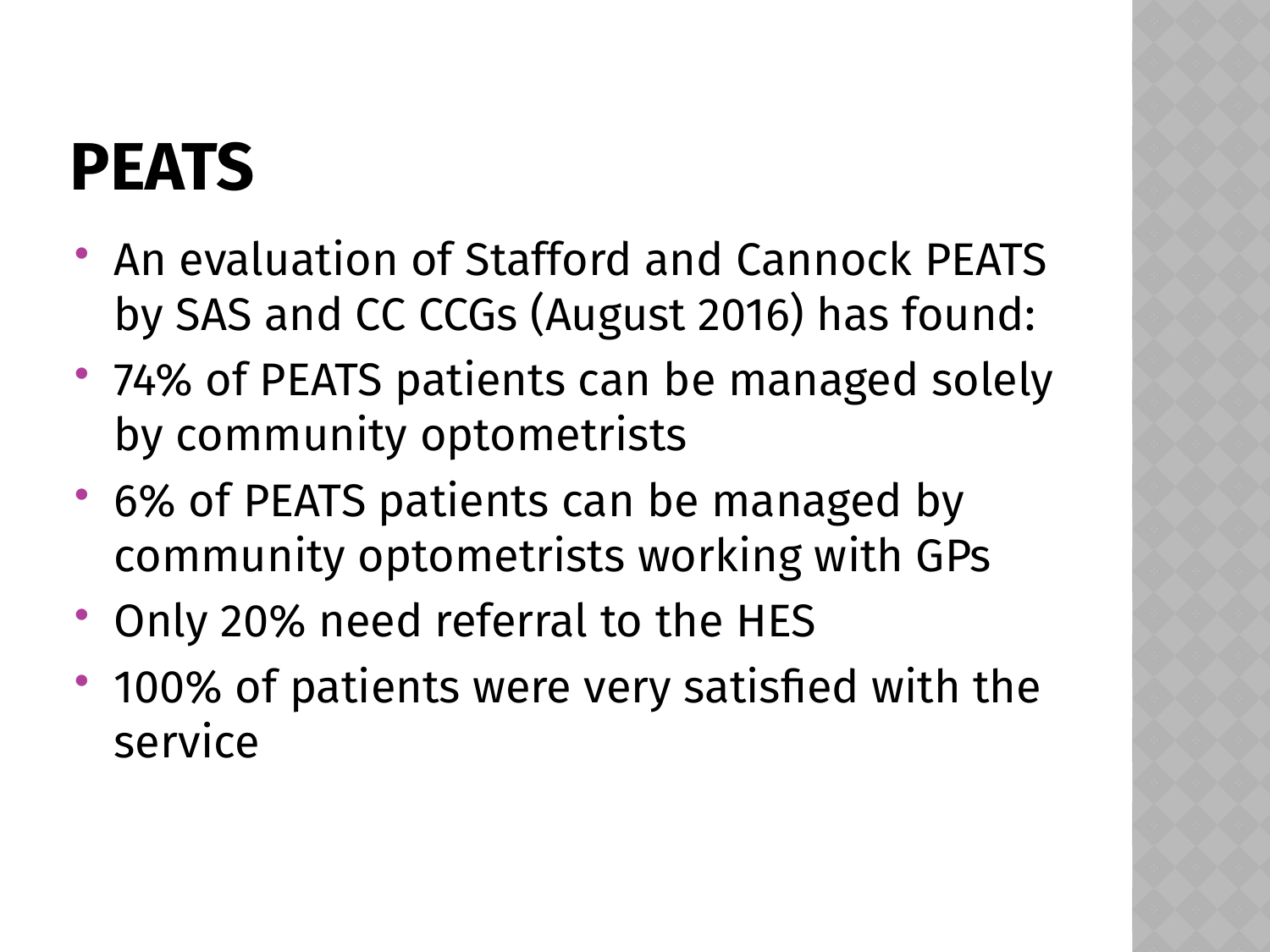

# PEATS
An evaluation of Stafford and Cannock PEATS by SAS and CC CCGs (August 2016) has found:
74% of PEATS patients can be managed solely by community optometrists
6% of PEATS patients can be managed by community optometrists working with GPs
Only 20% need referral to the HES
100% of patients were very satisfied with the service